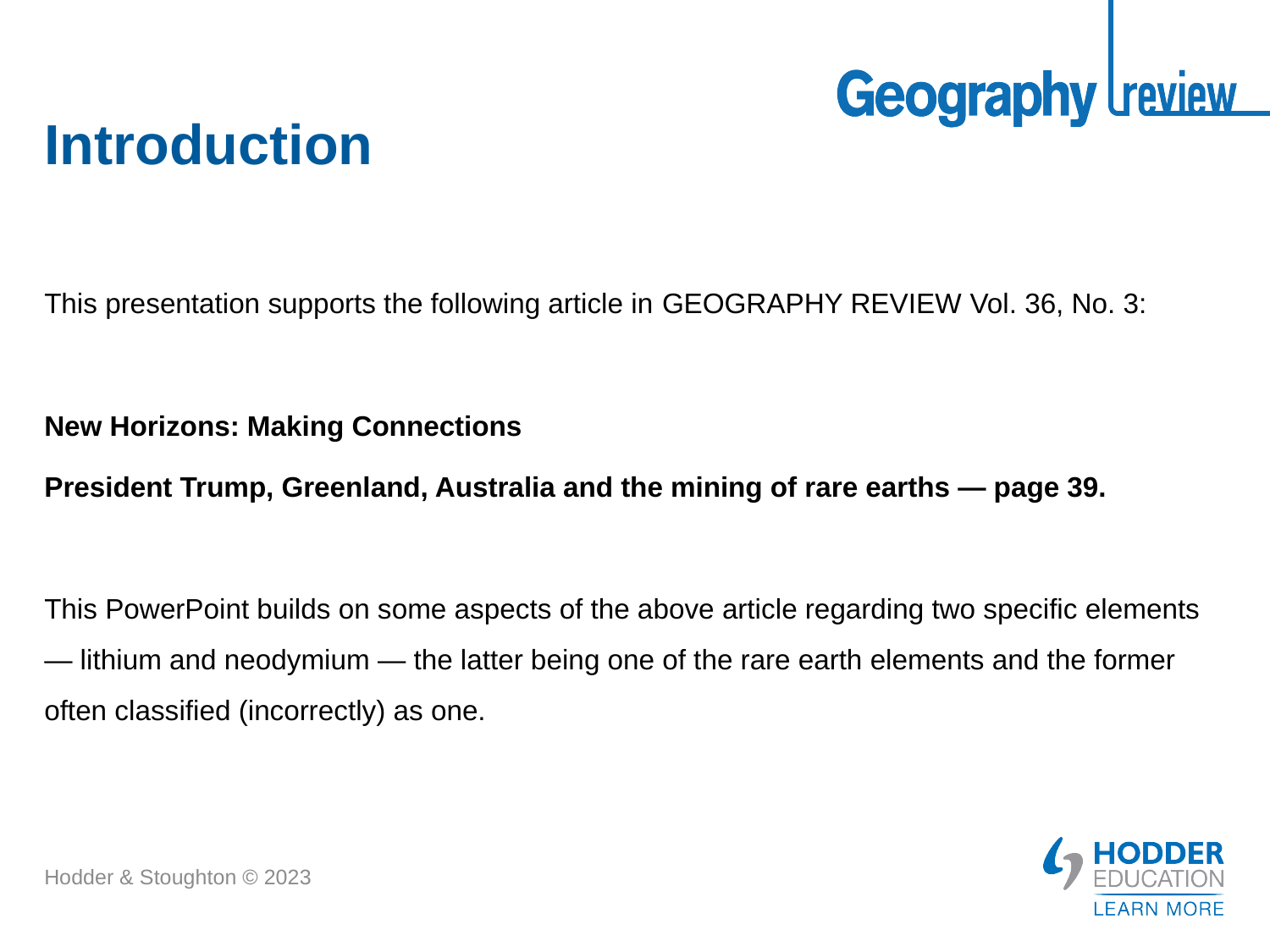

# Introduction
This presentation supports the following article in Geography Review Vol. 36, No. 3:

New Horizons: Making Connections
President Trump, Greenland, Australia and the mining of rare earths — page 39.

This PowerPoint builds on some aspects of the above article regarding two specific elements — lithium and neodymium — the latter being one of the rare earth elements and the former often classified (incorrectly) as one.

Hodder & Stoughton © 2023